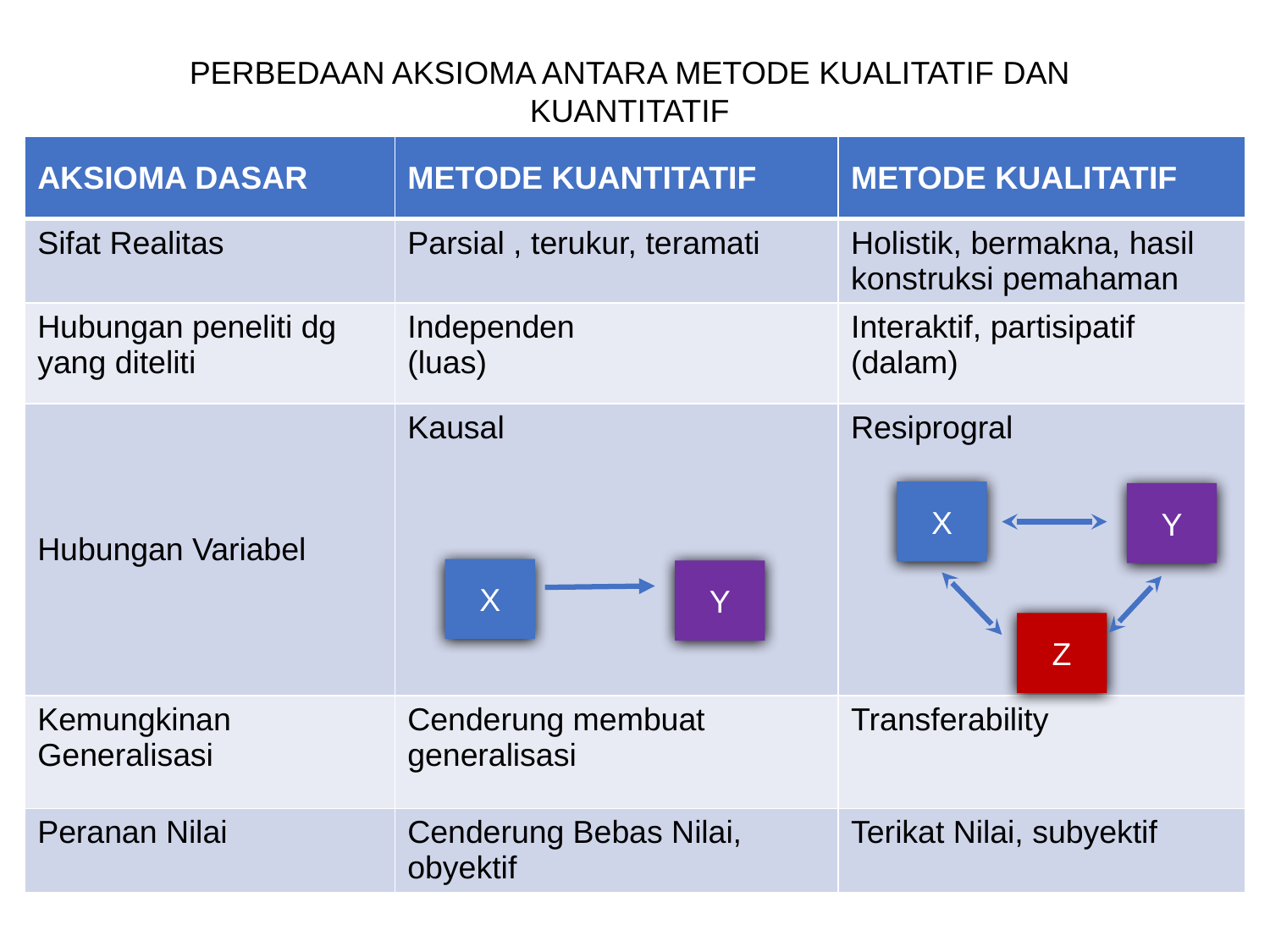

PERBEDAAN AKSIOMA ANTARA METODE KUALITATIF DAN KUANTITATIF

| AKSIOMA DASAR | METODE KUANTITATIF | METODE KUALITATIF |
| --- | --- | --- |
| Sifat Realitas | Parsial , terukur, teramati | Holistik, bermakna, hasil konstruksi pemahaman |
| Hubungan peneliti dg yang diteliti | Independen (luas) | Interaktif, partisipatif (dalam) |
| Hubungan Variabel | Kausal | Resiprogral |
| Kemungkinan Generalisasi | Cenderung membuat generalisasi | Transferability |
| Peranan Nilai | Cenderung Bebas Nilai, obyektif | Terikat Nilai, subyektif |
X
Y
Z
X
Y
17